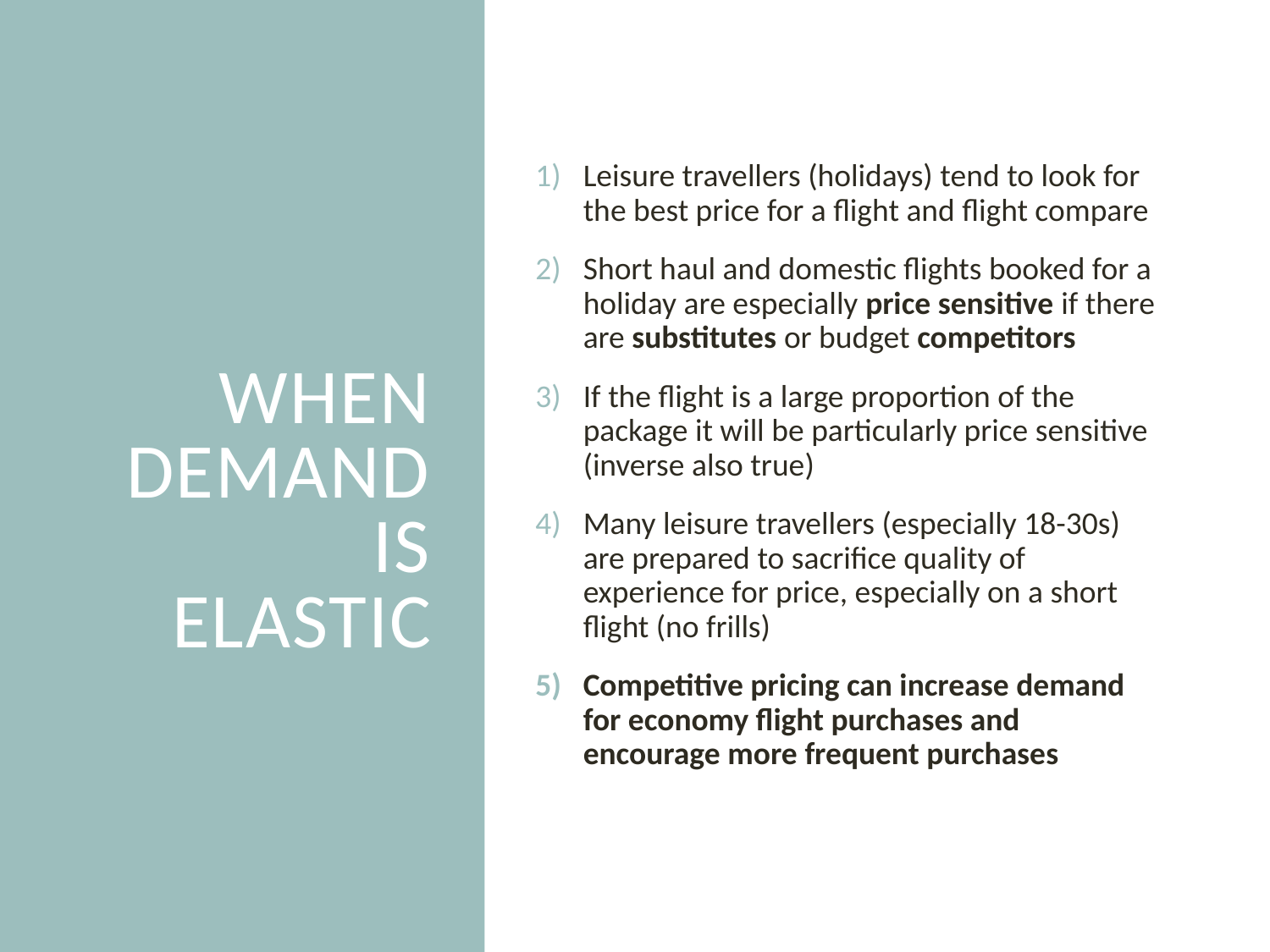

Leisure travellers (holidays) tend to look for the best price for a flight and flight compare
Short haul and domestic flights booked for a holiday are especially price sensitive if there are substitutes or budget competitors
If the flight is a large proportion of the package it will be particularly price sensitive (inverse also true)
Many leisure travellers (especially 18-30s) are prepared to sacrifice quality of experience for price, especially on a short flight (no frills)
Competitive pricing can increase demand for economy flight purchases and encourage more frequent purchases
# When demand is elastic